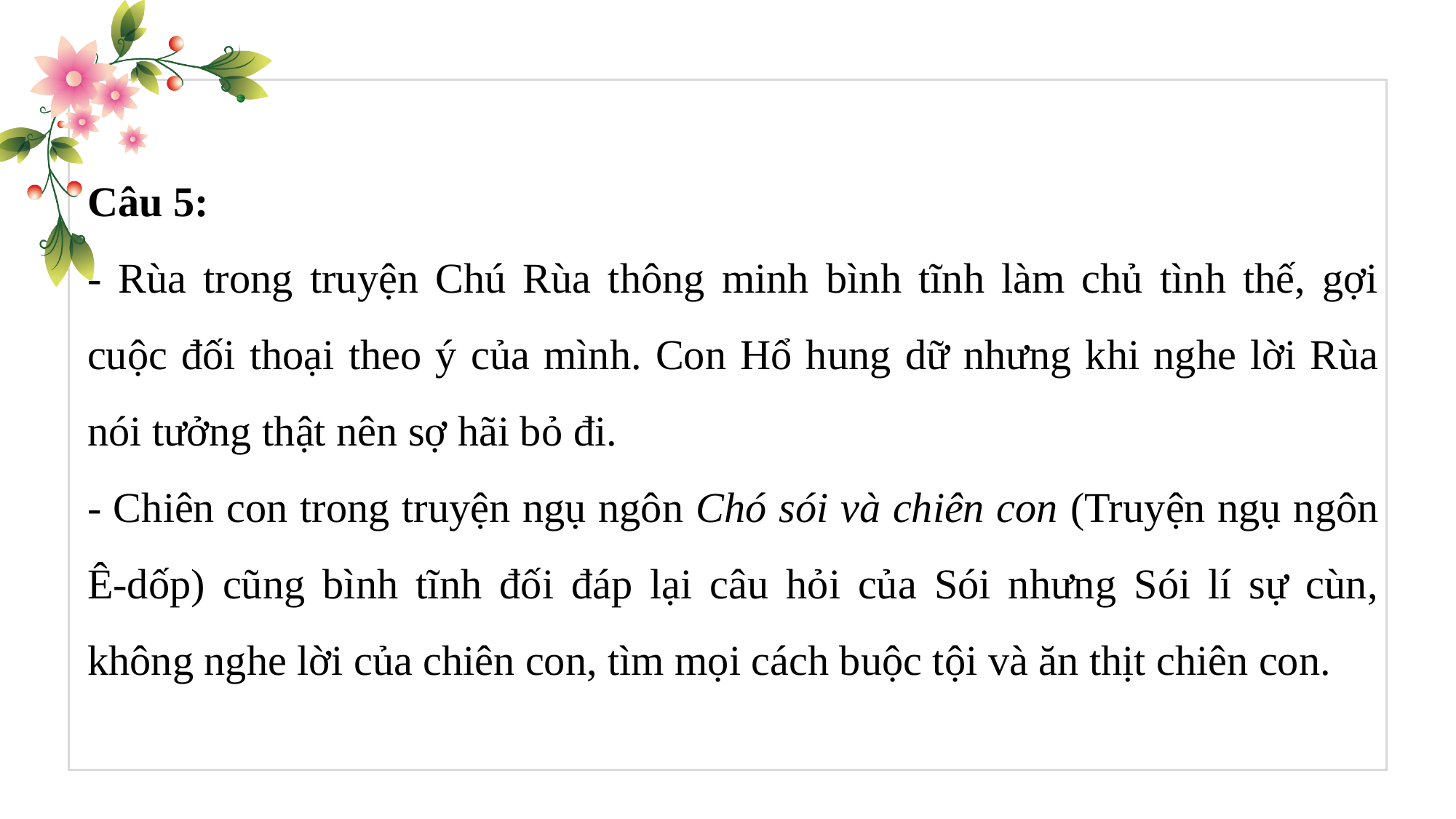

Câu 5:
- Rùa trong truyện Chú Rùa thông minh bình tĩnh làm chủ tình thế, gợi cuộc đối thoại theo ý của mình. Con Hổ hung dữ nhưng khi nghe lời Rùa nói tưởng thật nên sợ hãi bỏ đi.
- Chiên con trong truyện ngụ ngôn Chó sói và chiên con (Truyện ngụ ngôn Ê-dốp) cũng bình tĩnh đối đáp lại câu hỏi của Sói nhưng Sói lí sự cùn, không nghe lời của chiên con, tìm mọi cách buộc tội và ăn thịt chiên con.